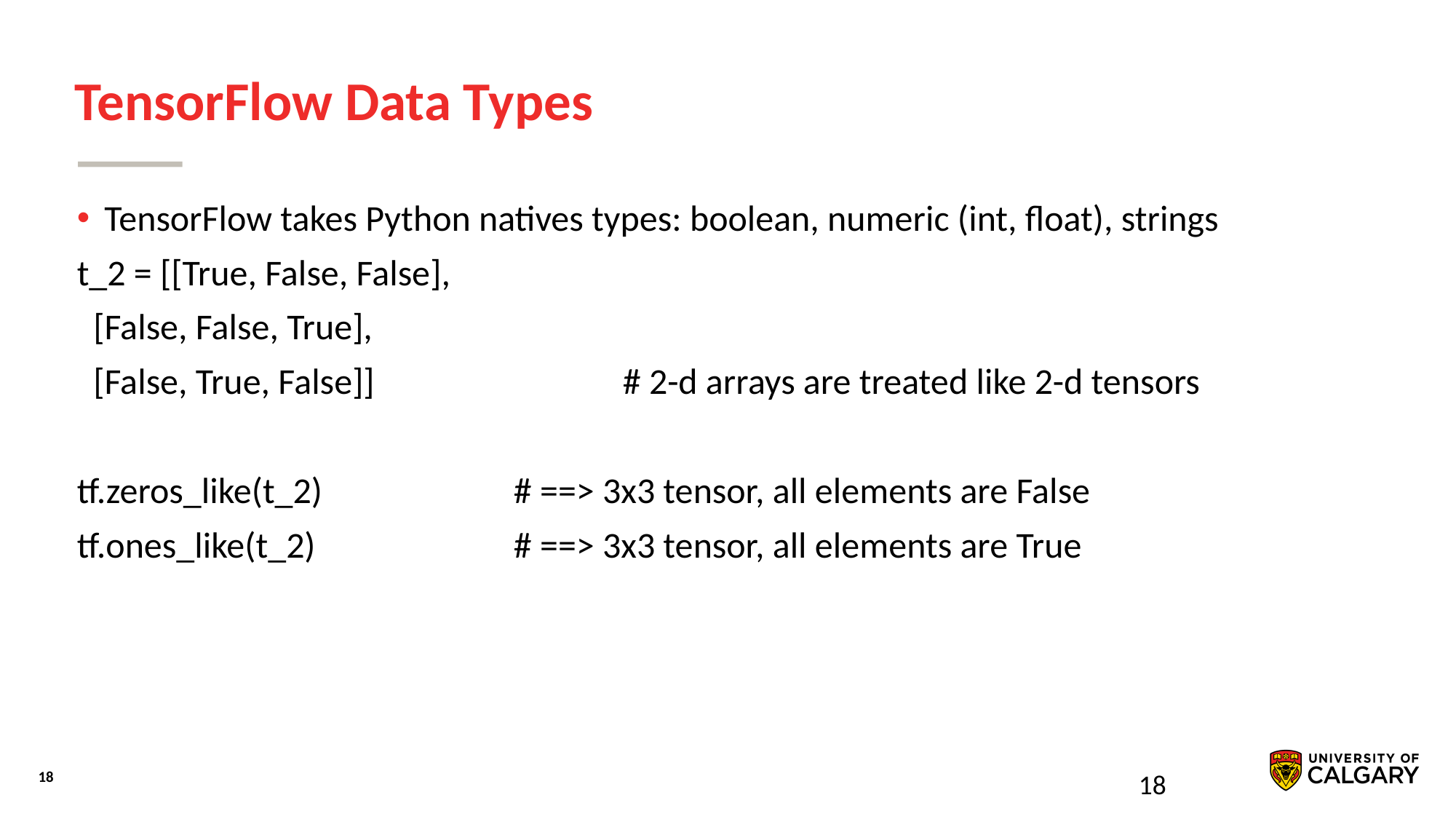

# TensorFlow Data Types
TensorFlow takes Python natives types: boolean, numeric (int, float), strings
t_2 = [[True, False, False],
  [False, False, True],
  [False, True, False]]         		# 2-d arrays are treated like 2-d tensors

tf.zeros_like(t_2)                   	# ==> 3x3 tensor, all elements are False
tf.ones_like(t_2)                    	# ==> 3x3 tensor, all elements are True

18